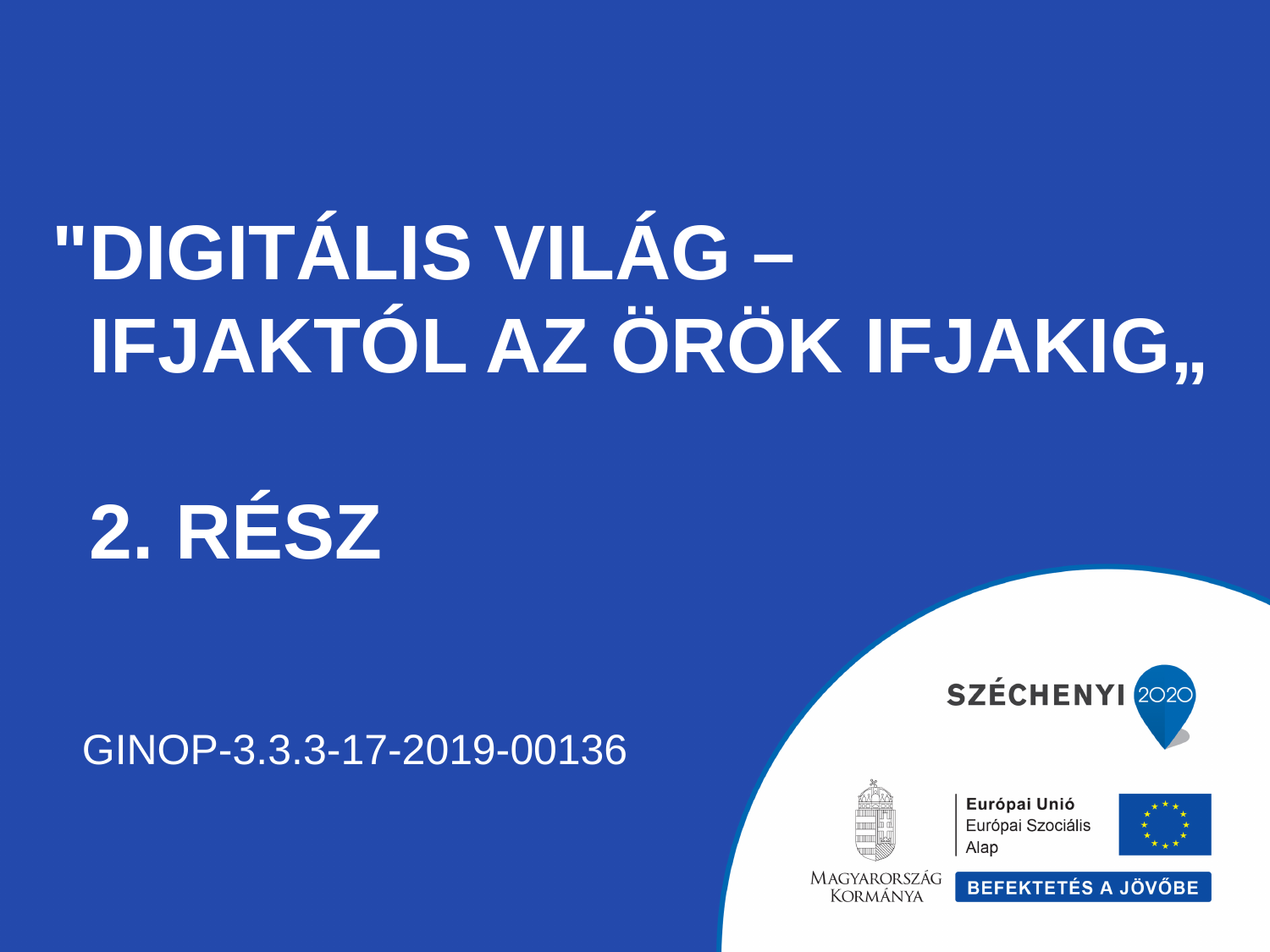

# "Digitális világ – ifjaktól az örök ifjakig„ 2. rész
GINOP-3.3.3-17-2019-00136